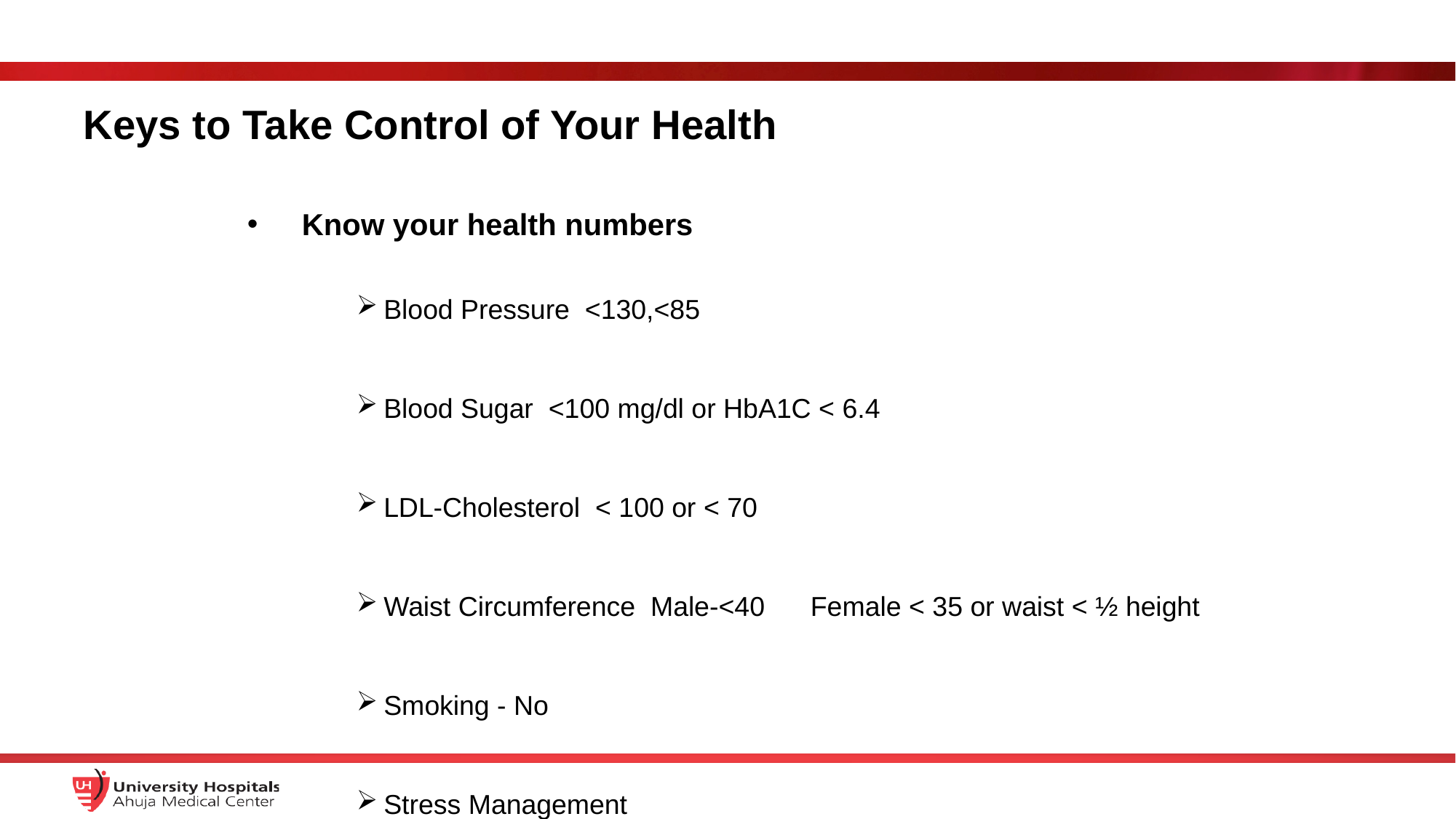

# Keys to Take Control of Your Health
Know your health numbers

Blood Pressure  <130,<85

Blood Sugar  <100 mg/dl or HbA1C < 6.4

LDL-Cholesterol  < 100 or < 70

Waist Circumference  Male-<40      Female < 35 or waist < ½ height

Smoking - No

Stress Management